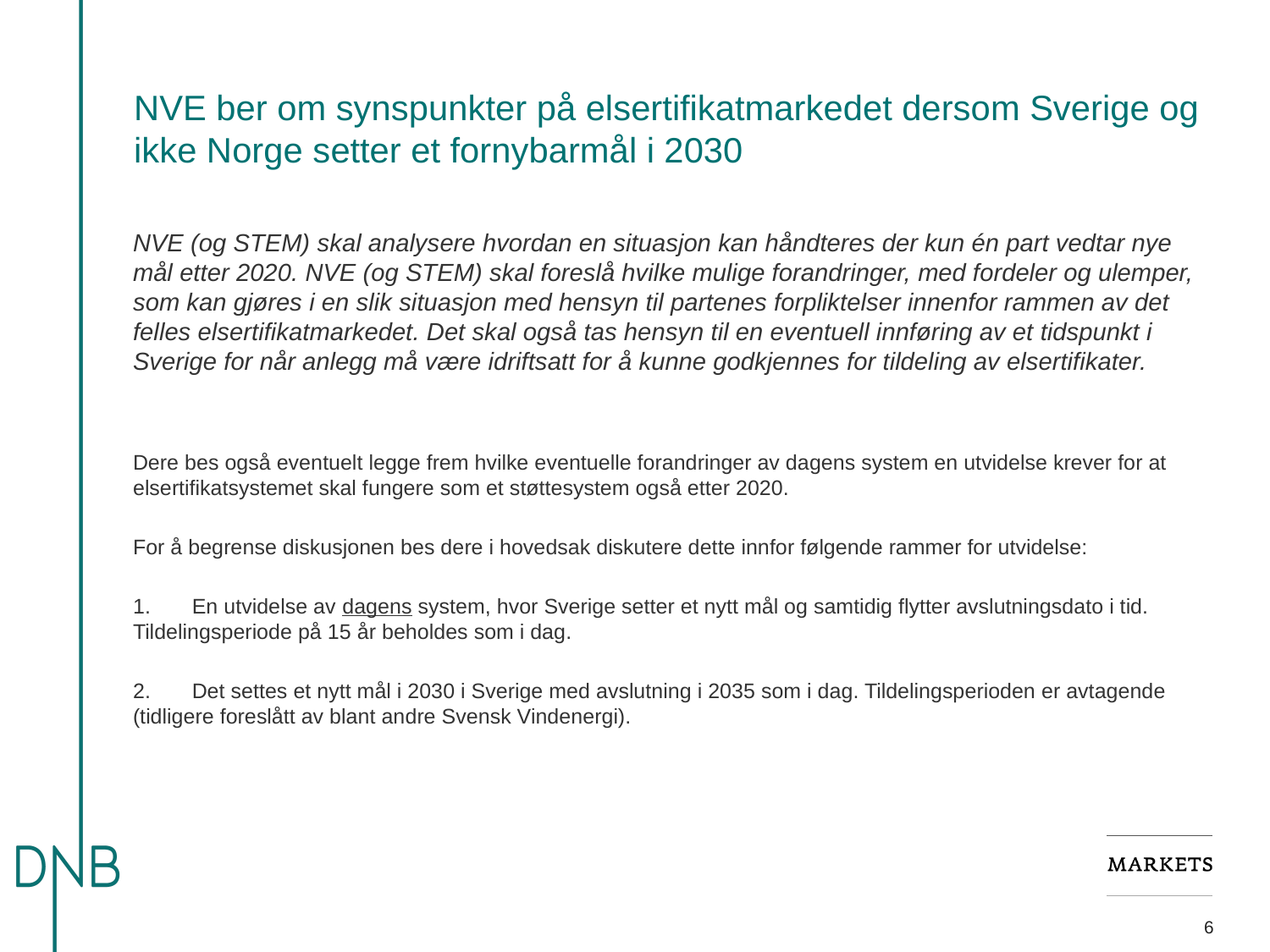

# NVE ber om synspunkter på elsertifikatmarkedet dersom Sverige og ikke Norge setter et fornybarmål i 2030

NVE (og STEM) skal analysere hvordan en situasjon kan håndteres der kun én part vedtar nye mål etter 2020. NVE (og STEM) skal foreslå hvilke mulige forandringer, med fordeler og ulemper, som kan gjøres i en slik situasjon med hensyn til partenes forpliktelser innenfor rammen av det felles elsertifikatmarkedet. Det skal også tas hensyn til en eventuell innføring av et tidspunkt i Sverige for når anlegg må være idriftsatt for å kunne godkjennes for tildeling av elsertifikater.

Dere bes også eventuelt legge frem hvilke eventuelle forandringer av dagens system en utvidelse krever for at elsertifikatsystemet skal fungere som et støttesystem også etter 2020.

For å begrense diskusjonen bes dere i hovedsak diskutere dette innfor følgende rammer for utvidelse:

1.       En utvidelse av dagens system, hvor Sverige setter et nytt mål og samtidig flytter avslutningsdato i tid. Tildelingsperiode på 15 år beholdes som i dag.

2.       Det settes et nytt mål i 2030 i Sverige med avslutning i 2035 som i dag. Tildelingsperioden er avtagende (tidligere foreslått av blant andre Svensk Vindenergi).
6